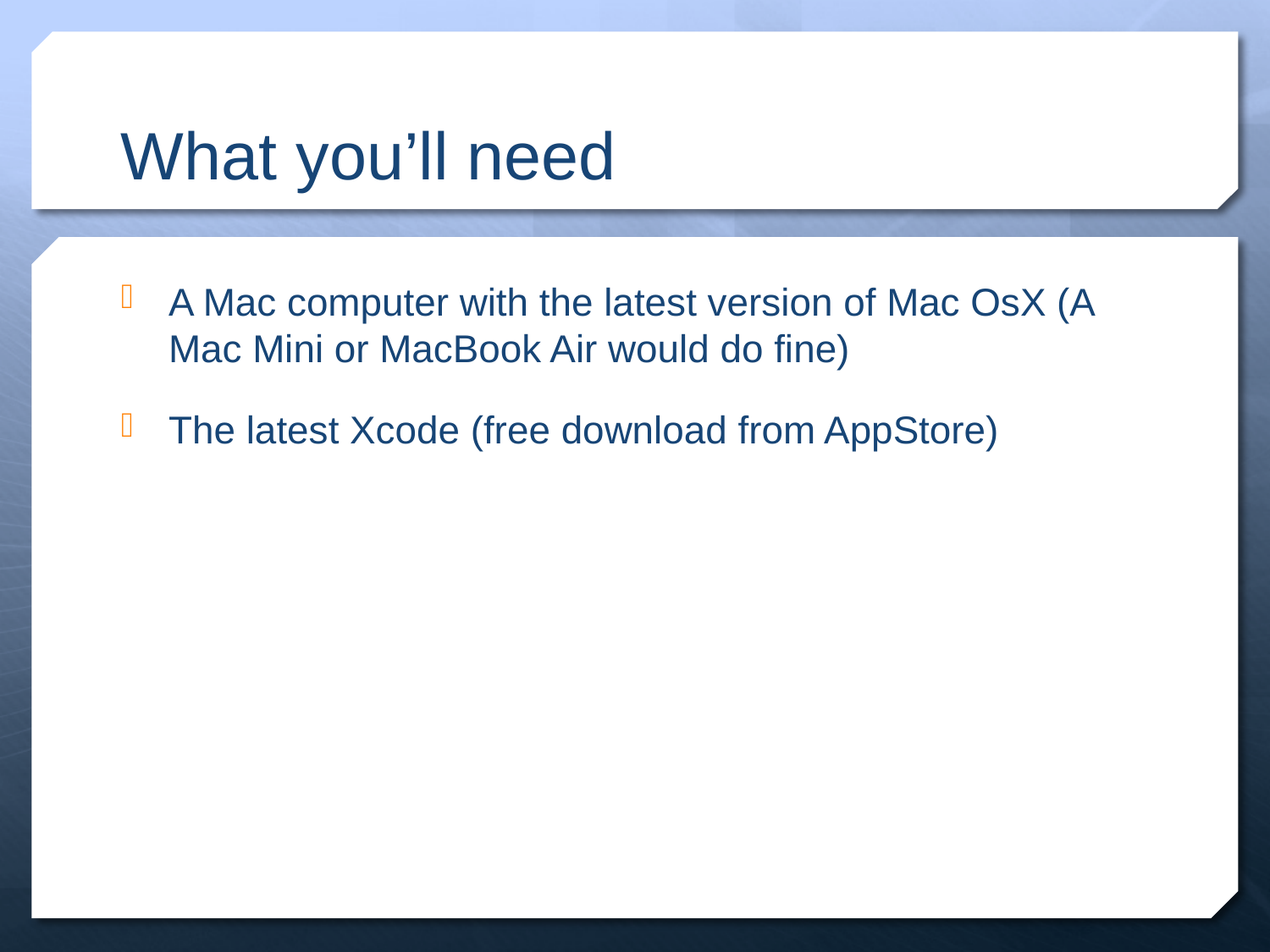

# What you’ll need
A Mac computer with the latest version of Mac OsX (A Mac Mini or MacBook Air would do fine)
The latest Xcode (free download from AppStore)